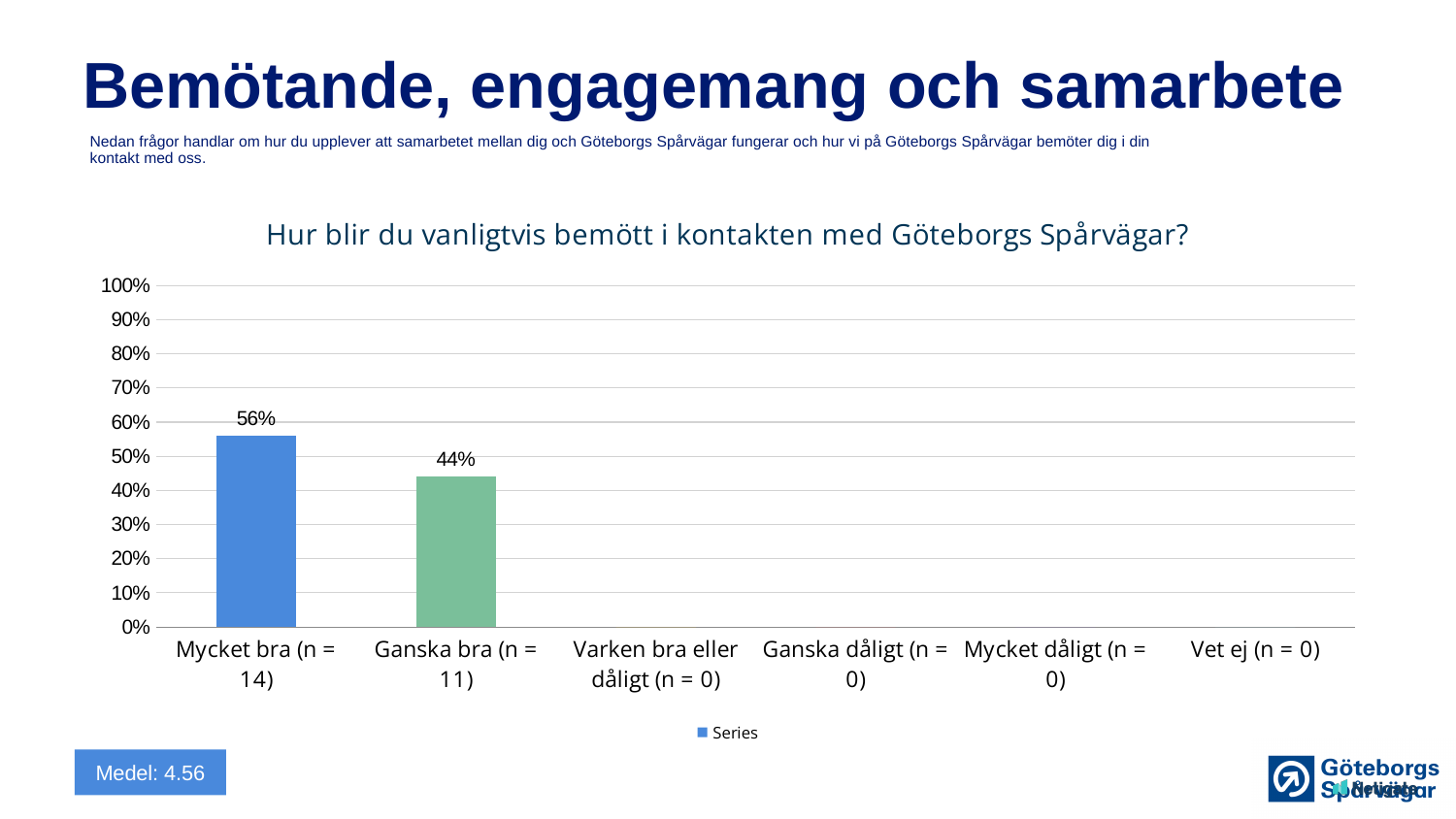

Bemötande, engagemang och samarbete
Nedan frågor handlar om hur du upplever att samarbetet mellan dig och Göteborgs Spårvägar fungerar och hur vi på Göteborgs Spårvägar bemöter dig i din kontakt med oss.

### Chart: Hur blir du vanligtvis bemött i kontakten med Göteborgs Spårvägar?

| Category | Series |
|---|---|
| Mycket bra (n = 14) | 0.56 |
| Ganska bra (n = 11) | 0.44 |
| Varken bra eller dåligt (n = 0) | 0.0 |
| Ganska dåligt (n = 0) | 0.0 |
| Mycket dåligt (n = 0) | 0.0 |
| Vet ej (n = 0) | 0.0 |
Medel: 4.56